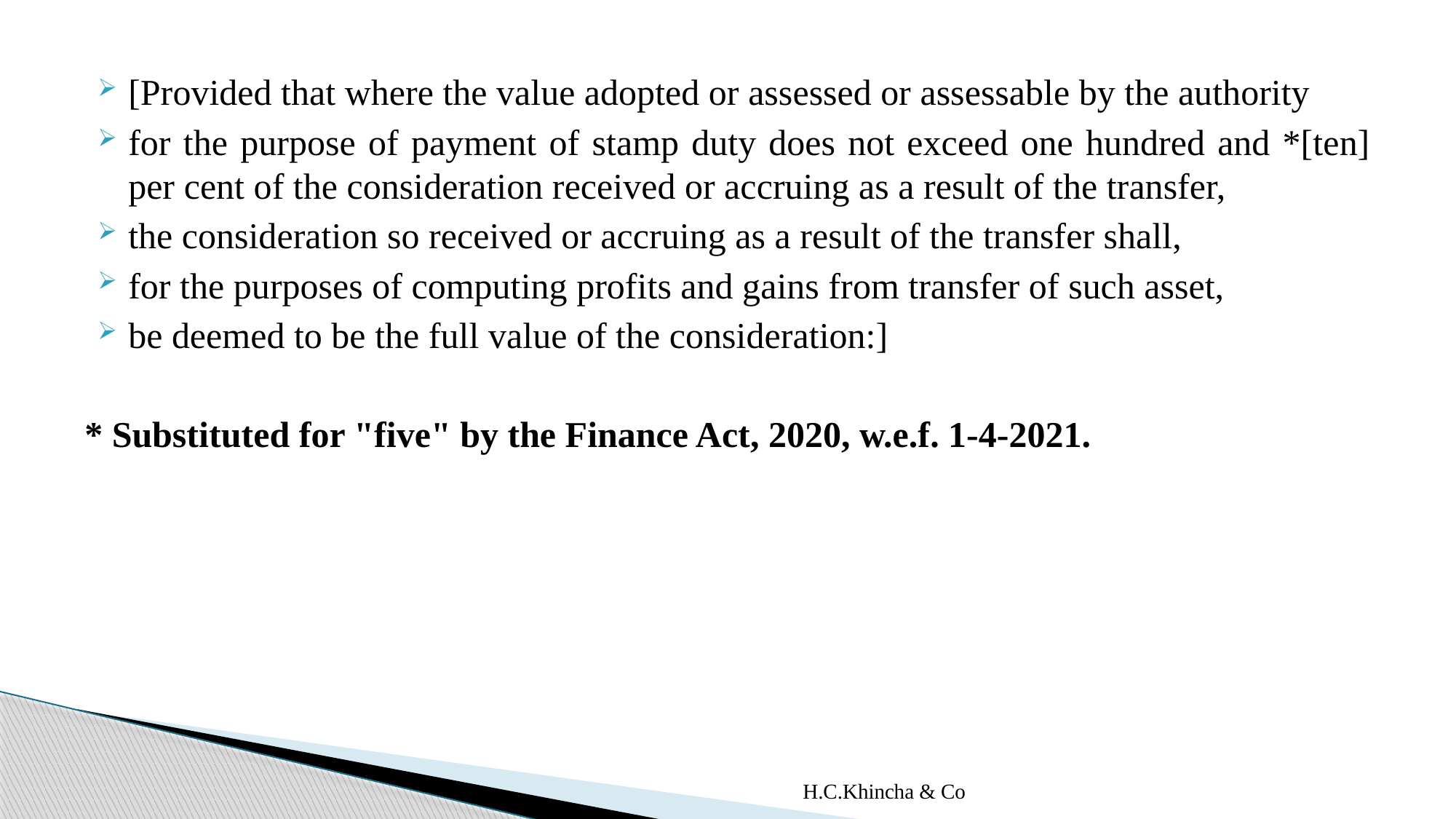

[Provided that where the value adopted or assessed or assessable by the authority
for the purpose of payment of stamp duty does not exceed one hundred and *[ten] per cent of the consideration received or accruing as a result of the transfer,
the consideration so received or accruing as a result of the transfer shall,
for the purposes of computing profits and gains from transfer of such asset,
be deemed to be the full value of the consideration:]

* Substituted for "five" by the Finance Act, 2020, w.e.f. 1-4-2021.

H.C.Khincha & Co